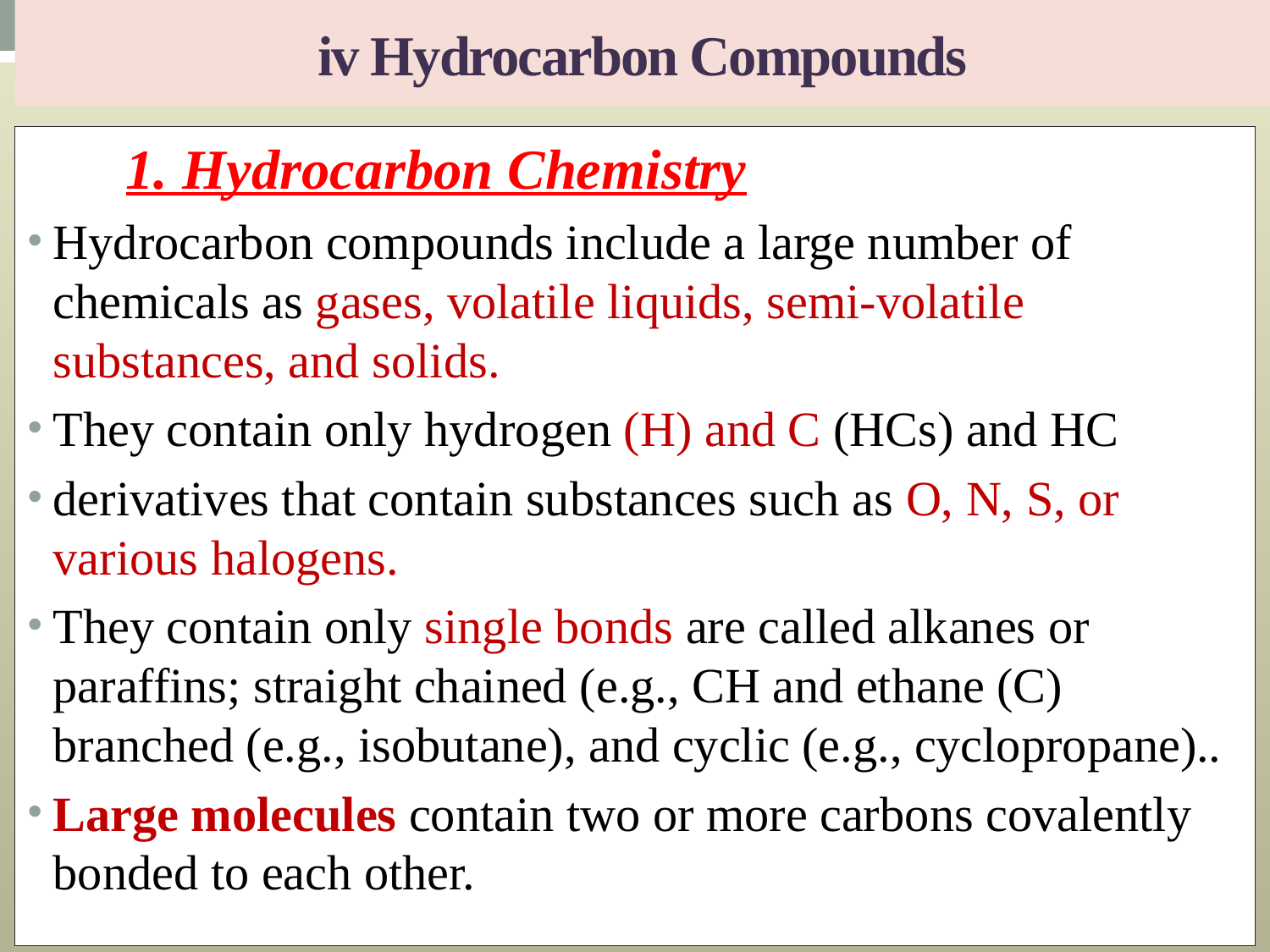

# iv Hydrocarbon Compounds
        1. Hydrocarbon Chemistry
Hydrocarbon compounds include a large number of chemicals as gases, volatile liquids, semi-volatile substances, and solids.
They contain only hydrogen (H) and C (HCs) and HC
derivatives that contain substances such as O, N, S, or various halogens.
They contain only single bonds are called alkanes or paraffins; straight chained (e.g., CH and ethane (C) branched (e.g., isobutane), and cyclic (e.g., cyclopropane)..
Large molecules contain two or more carbons covalently bonded to each other.